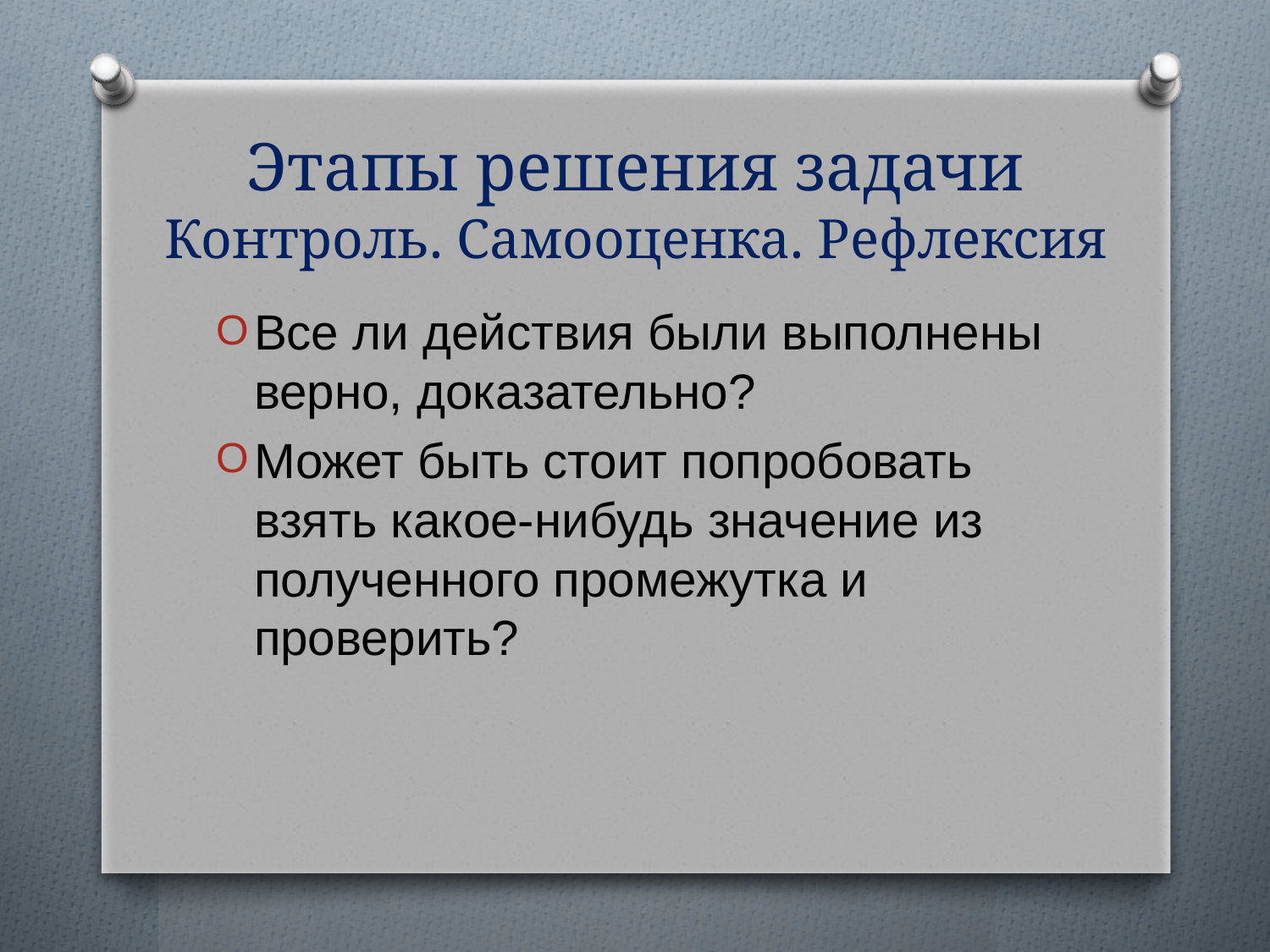

# Этапы решения задачи Контроль. Самооценка. Рефлексия
Все ли действия были выполнены верно, доказательно?
Может быть стоит попробовать взять какое-нибудь значение из полученного промежутка и проверить?